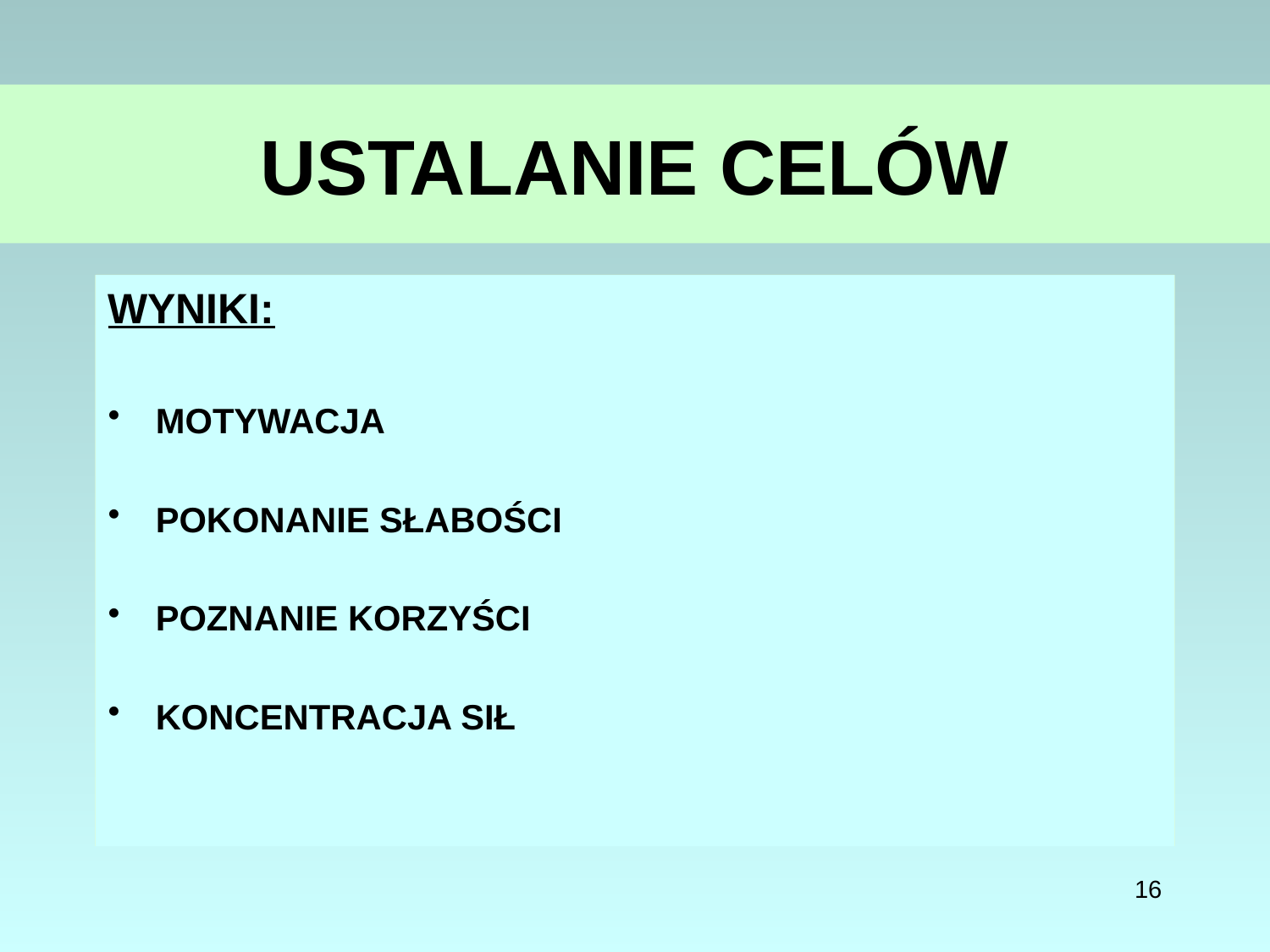

# USTALANIE CELÓW
TECHNIKI:

POSZUKIWANIE

ANALIZA

STRATEGIE

METODY

SFORMUŁOWANIE
WYNIKI:

MOTYWACJA

POKONANIE SŁABOŚCI

POZNANIE KORZYŚCI

KONCENTRACJA SIŁ
16